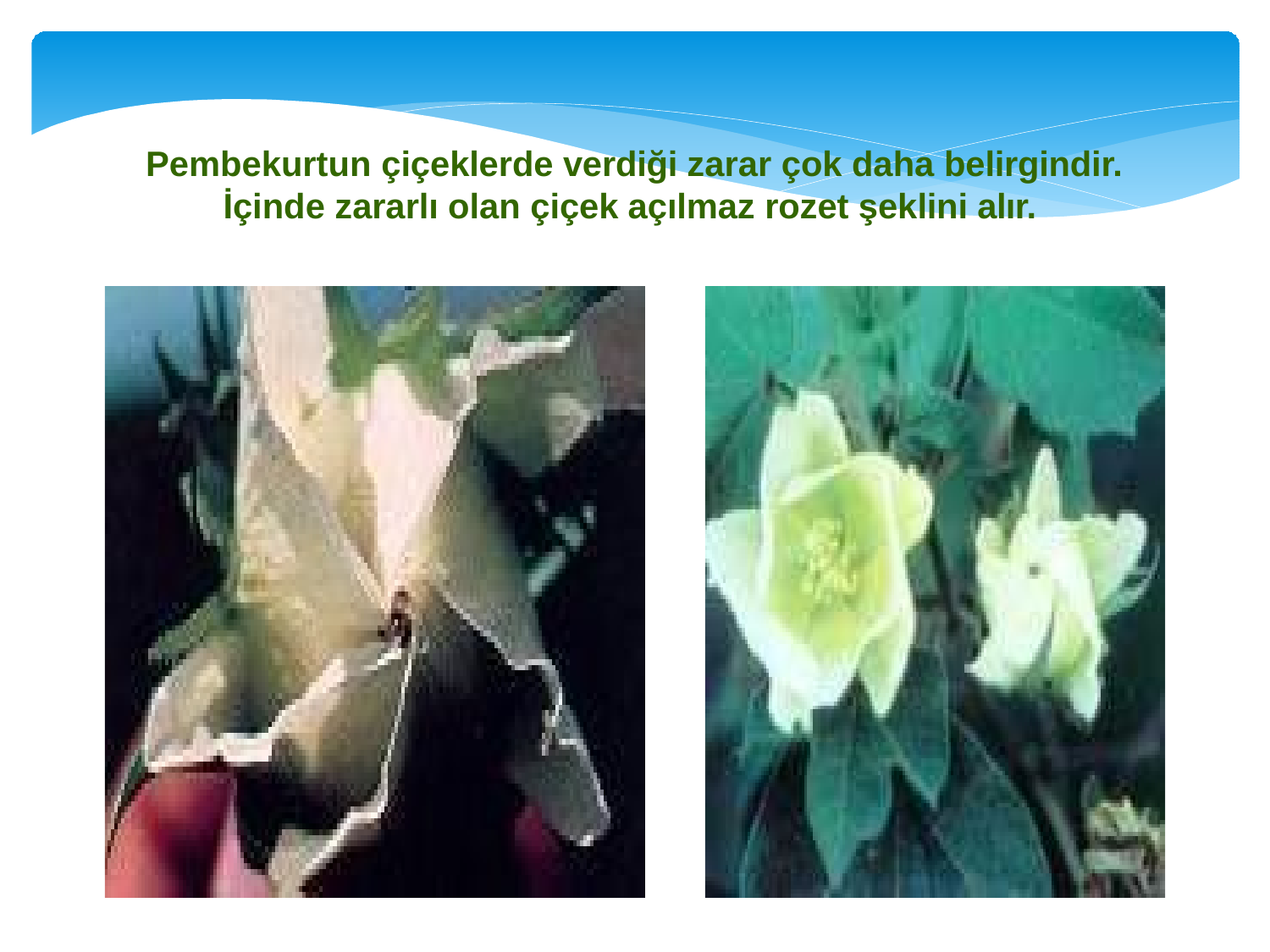

Pembekurtun çiçeklerde verdiği zarar çok daha belirgindir.
İçinde zararlı olan çiçek açılmaz rozet şeklini alır.